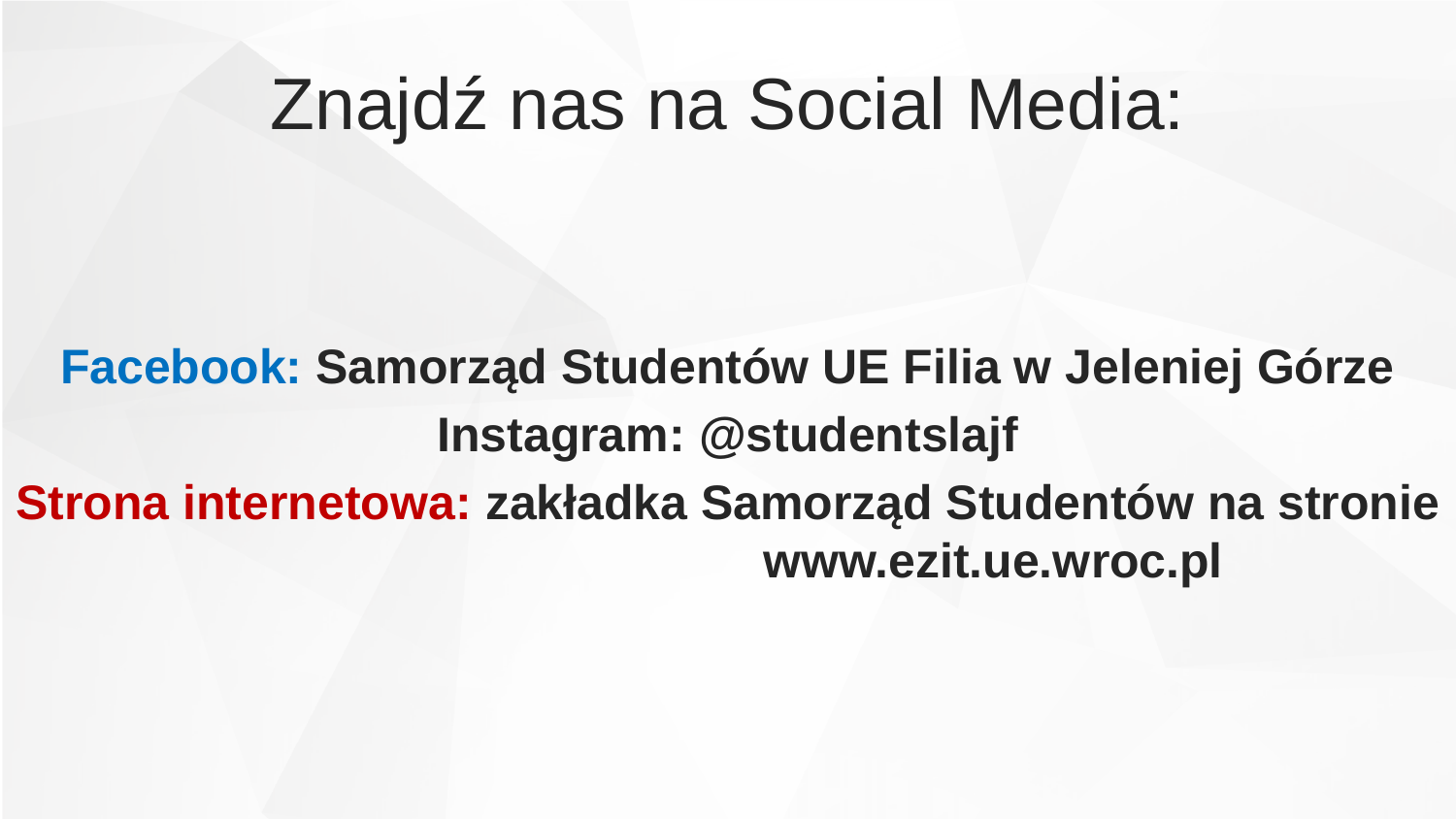

# Znajdź nas na Social Media:
Facebook: Samorząd Studentów UE Filia w Jeleniej Górze
Instagram: @studentslajf
Strona internetowa: zakładka Samorząd Studentów na stronie 			       www.ezit.ue.wroc.pl